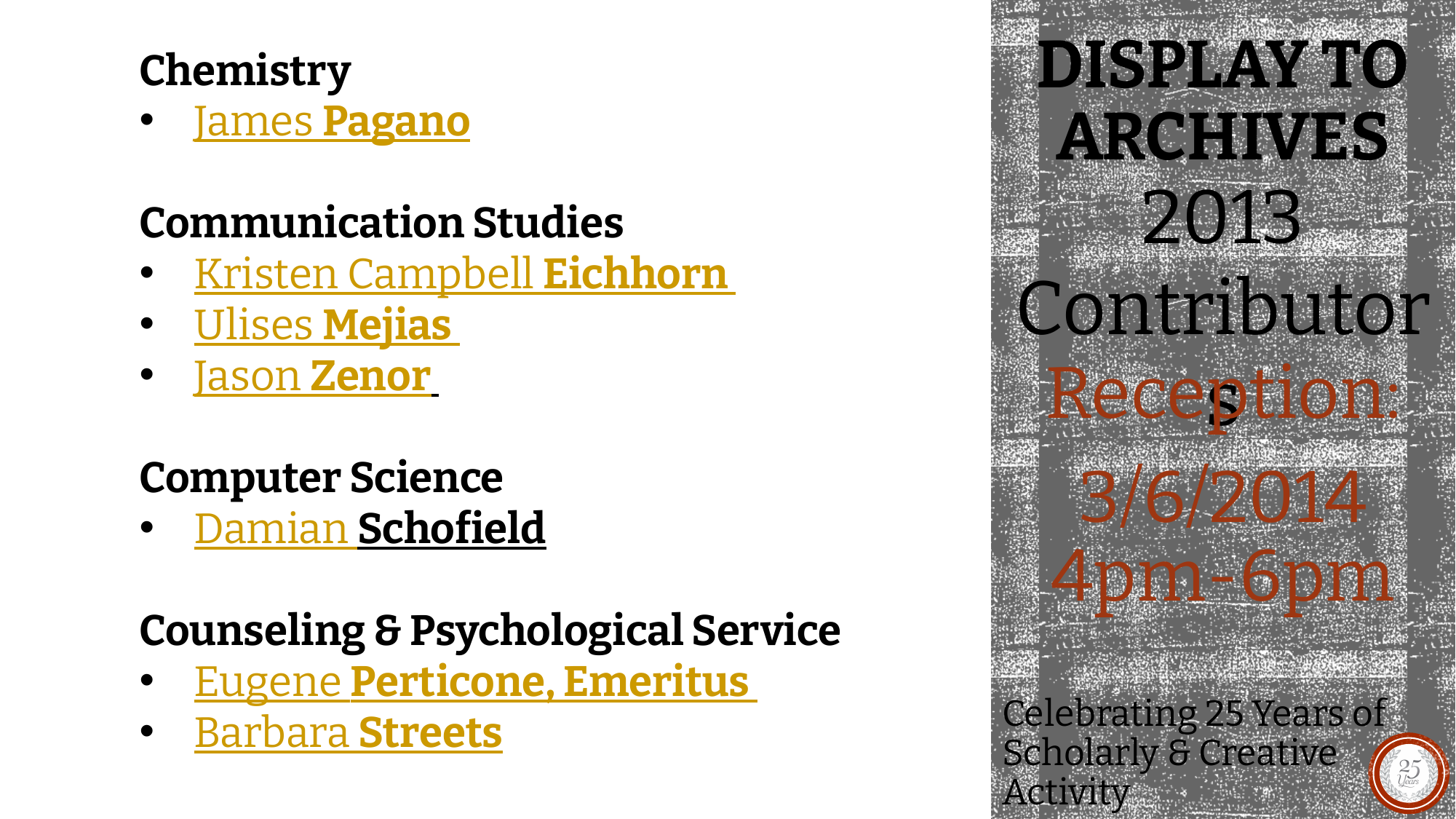

Chemistry
James Pagano

Communication Studies
Kristen Campbell Eichhorn
Ulises Mejias
Jason Zenor

Computer Science
Damian Schofield

Counseling & Psychological Service
Eugene Perticone, Emeritus
Barbara Streets